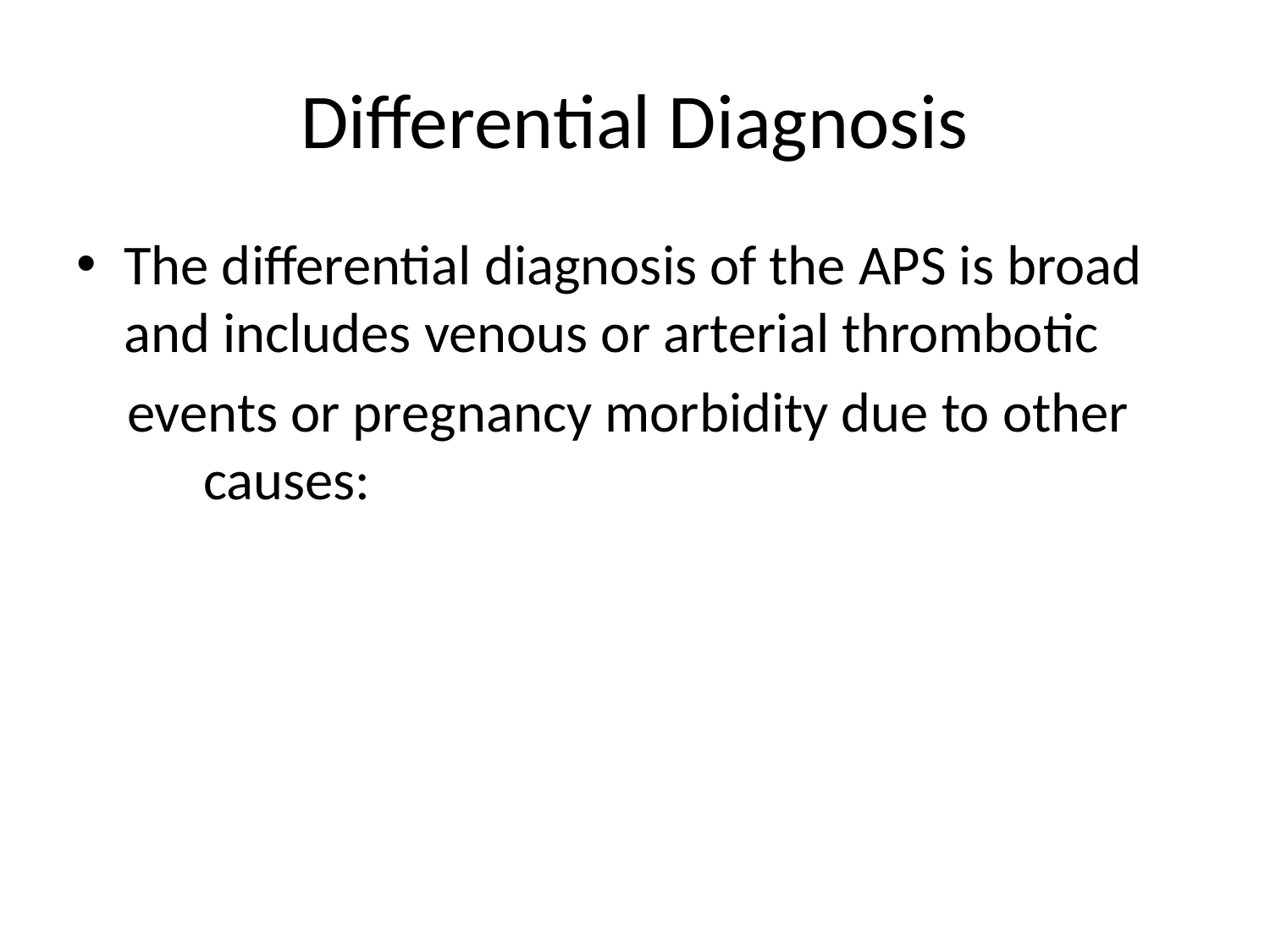

# Differential Diagnosis
The differential diagnosis of the APS is broad and includes venous or arterial thrombotic
    events or pregnancy morbidity due to other           	causes: